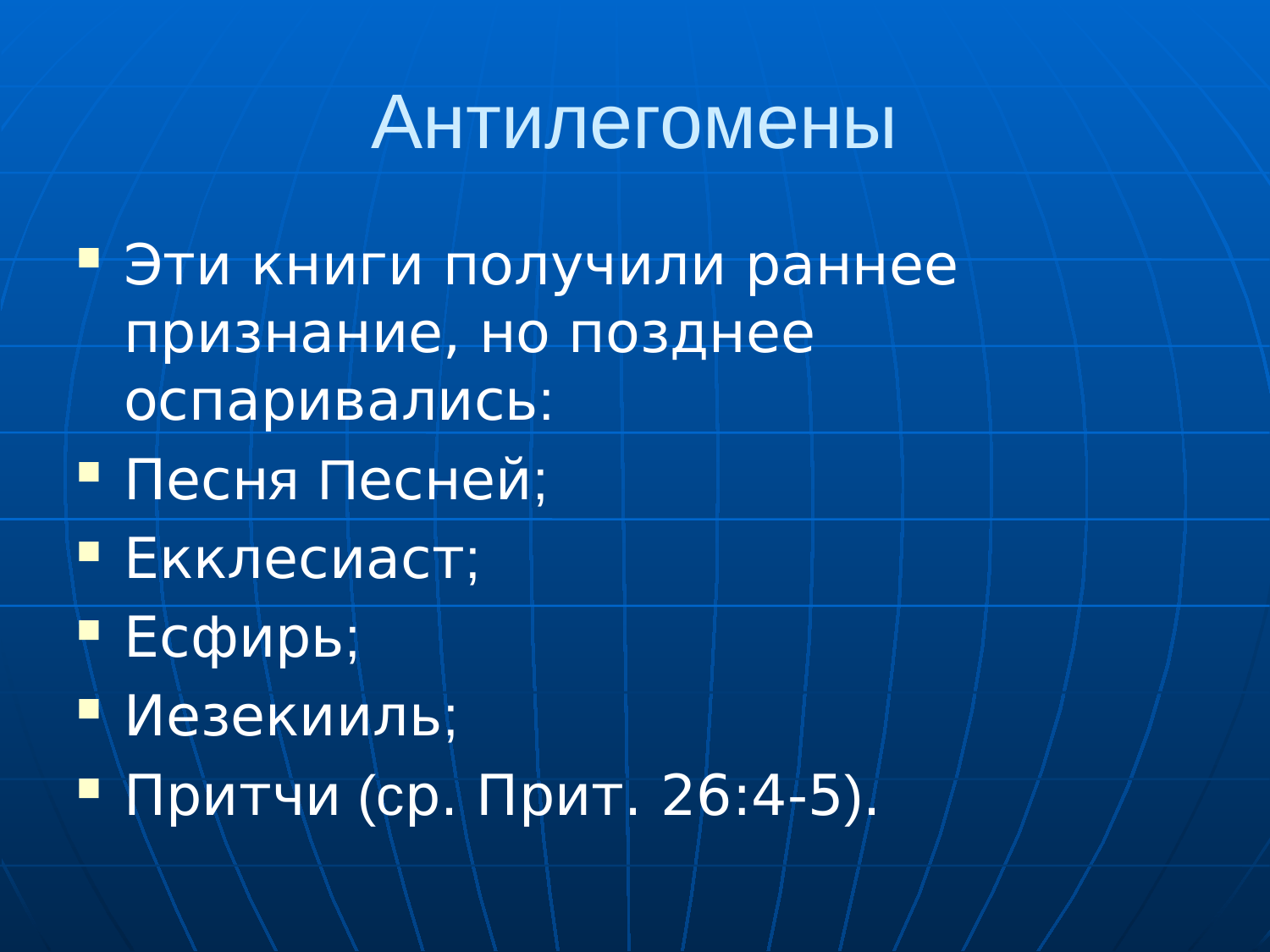

# Антилегомены
Эти книги получили раннее признание, но позднее оспаривались:
Песня Песней;
Екклесиаст;
Есфирь;
Иезекииль;
Притчи (ср. Прит. 26:4-5).